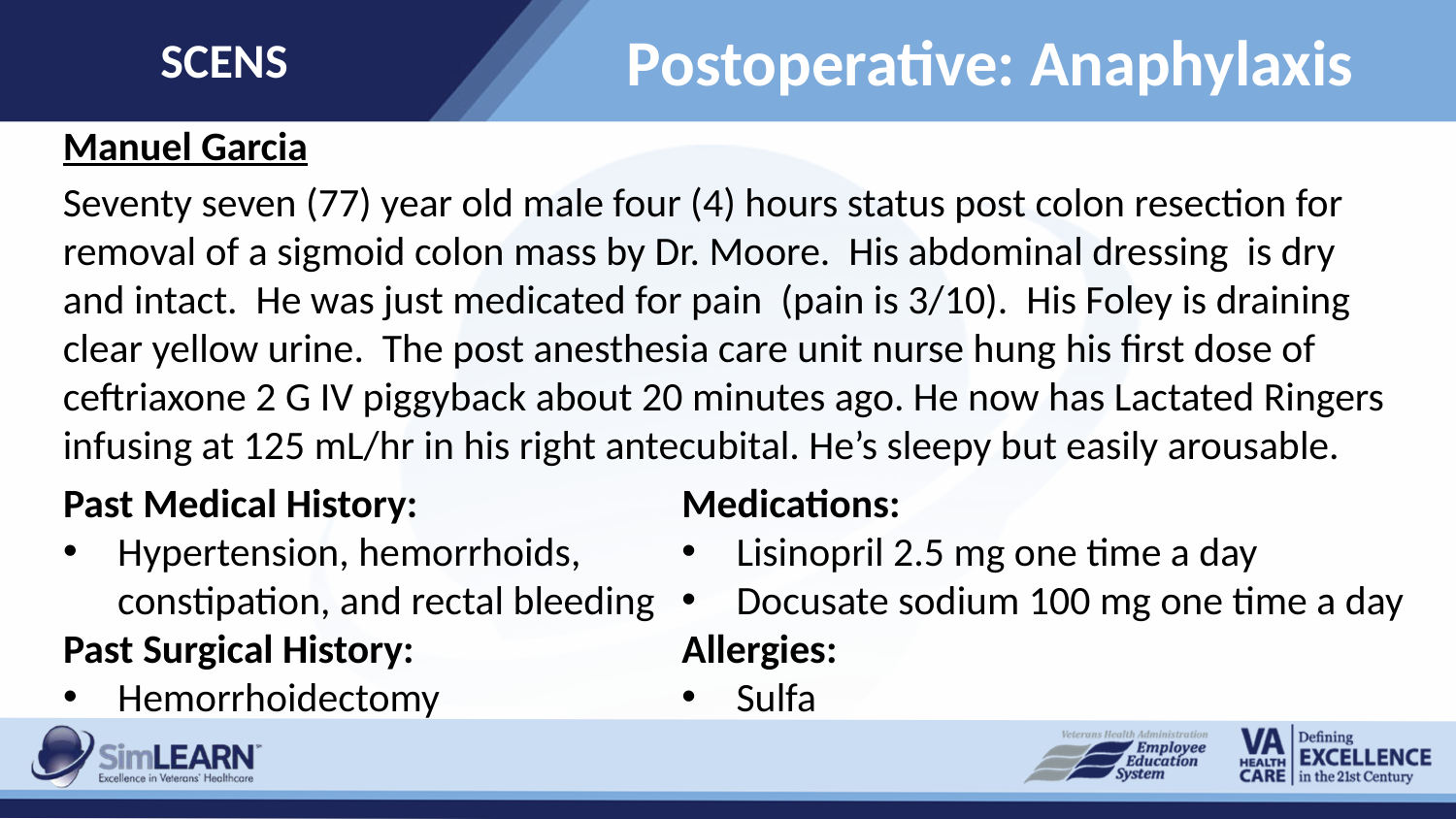

SCENS
# Postoperative: Anaphylaxis
Manuel Garcia
Seventy seven (77) year old male four (4) hours status post colon resection for removal of a sigmoid colon mass by Dr. Moore.  His abdominal dressing  is dry and intact.  He was just medicated for pain  (pain is 3/10).  His Foley is draining clear yellow urine.  The post anesthesia care unit nurse hung his first dose of ceftriaxone 2 G IV piggyback about 20 minutes ago. He now has Lactated Ringers infusing at 125 mL/hr in his right antecubital. He’s sleepy but easily arousable.
Past Medical History:
Hypertension, hemorrhoids, constipation, and rectal bleeding
Past Surgical History:
Hemorrhoidectomy
Medications:
Lisinopril 2.5 mg one time a day
Docusate sodium 100 mg one time a day
Allergies:
Sulfa